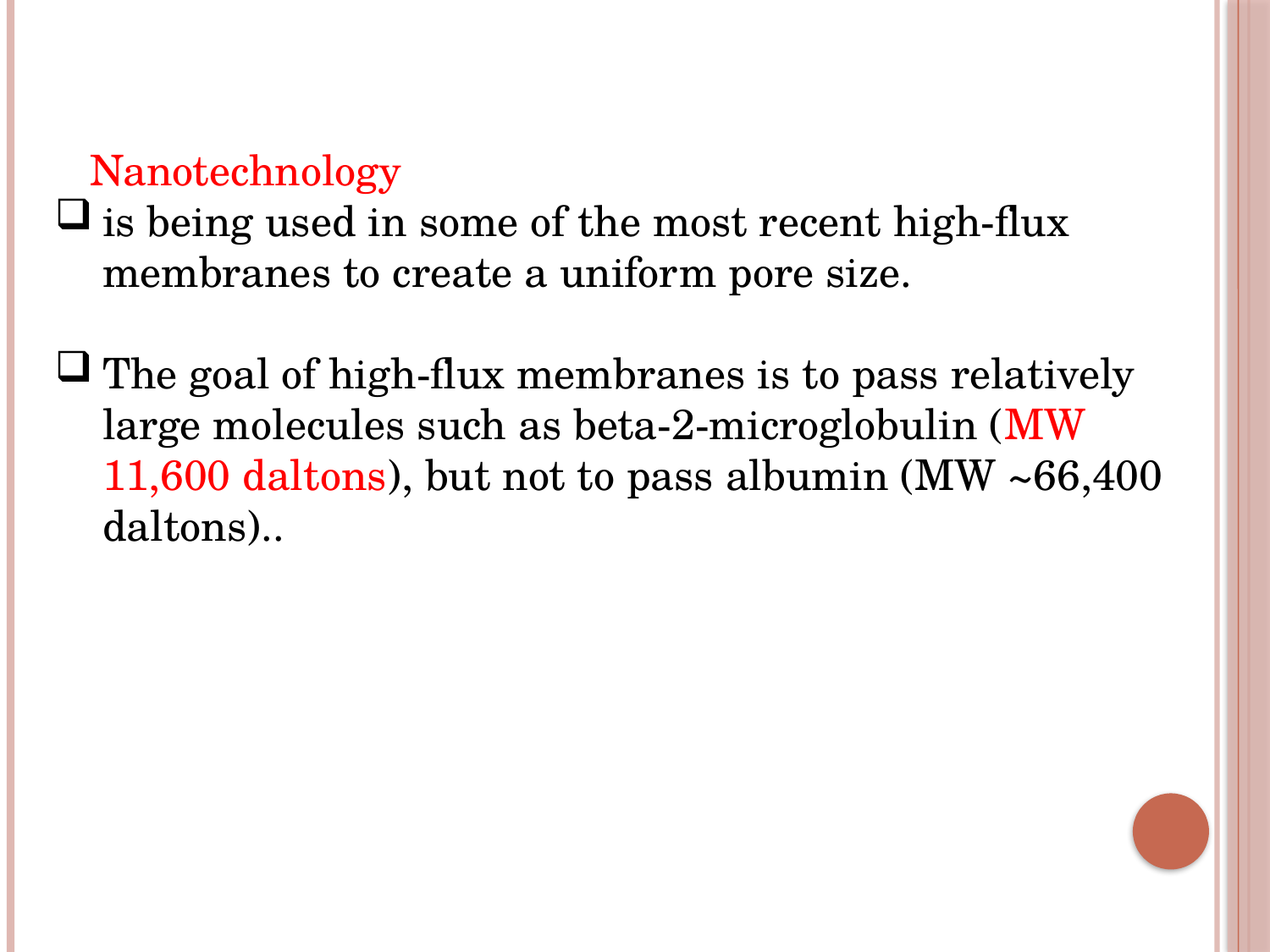

Nanotechnology
is being used in some of the most recent high-flux membranes to create a uniform pore size.

The goal of high-flux membranes is to pass relatively large molecules such as beta-2-microglobulin (MW 11,600 daltons), but not to pass albumin (MW ~66,400 daltons)..